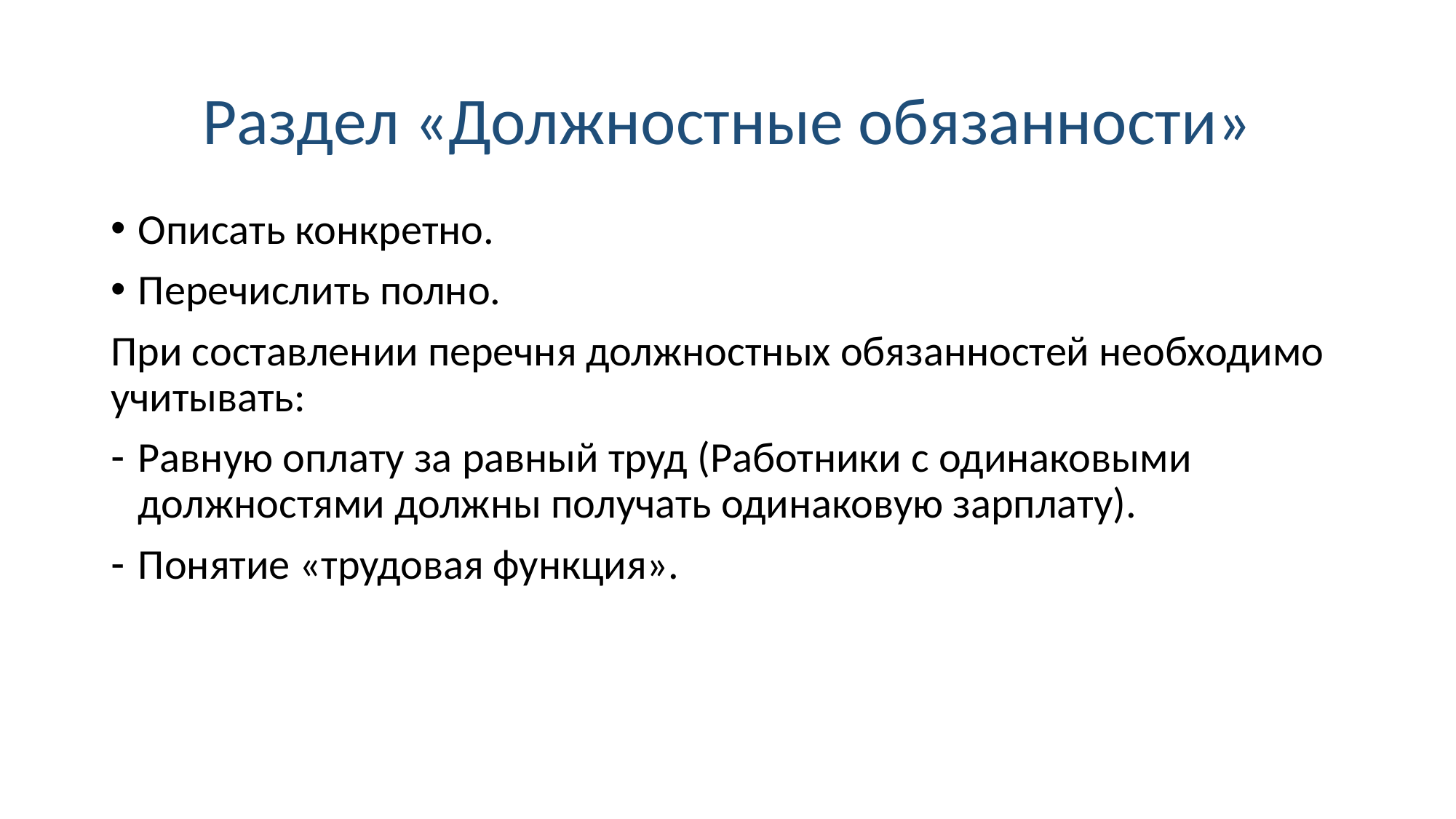

# Раздел «Должностные обязанности»
Описать конкретно.
Перечислить полно.
При составлении перечня должностных обязанностей необходимо учитывать:
Равную оплату за равный труд (Работники с одинаковыми должностями должны получать одинаковую зарплату).
Понятие «трудовая функция».